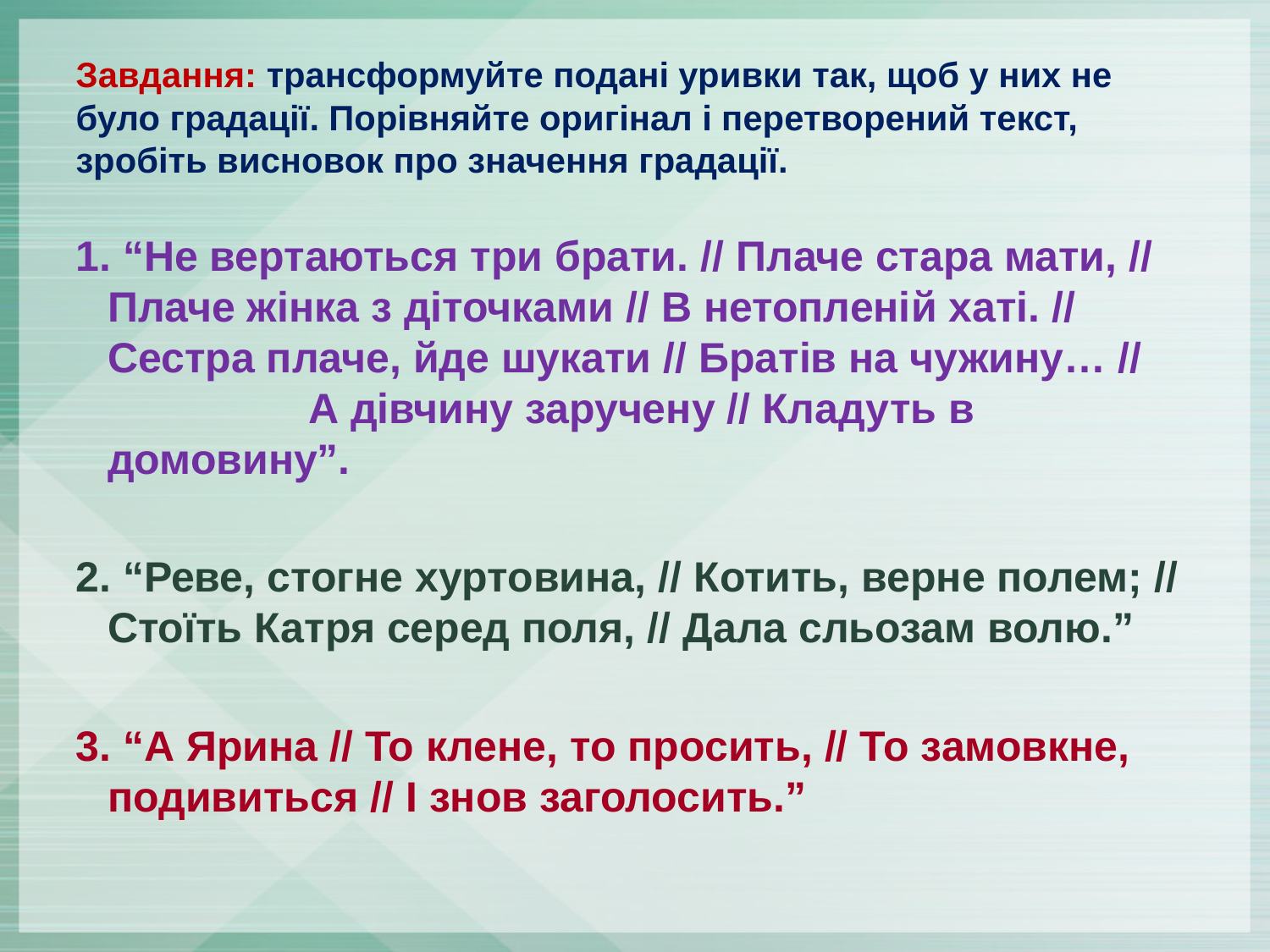

# Завдання: трансформуйте подані уривки так, щоб у них не було градації. Порівняйте оригінал і перетворений текст, зробіть висновок про значення градації.
1. “Не вертаються три брати. // Плаче стара мати, // Плаче жінка з діточками // В нетопленій хаті. // Сестра плаче, йде шукати // Братів на чужину… //                      А дівчину заручену // Кладуть в домовину”.

2. “Реве, стогне хуртовина, // Котить, верне полем; // Стоїть Катря серед поля, // Дала сльозам волю.”

3. “А Ярина // То клене, то просить, // То замовкне, подивиться // І знов заголосить.”